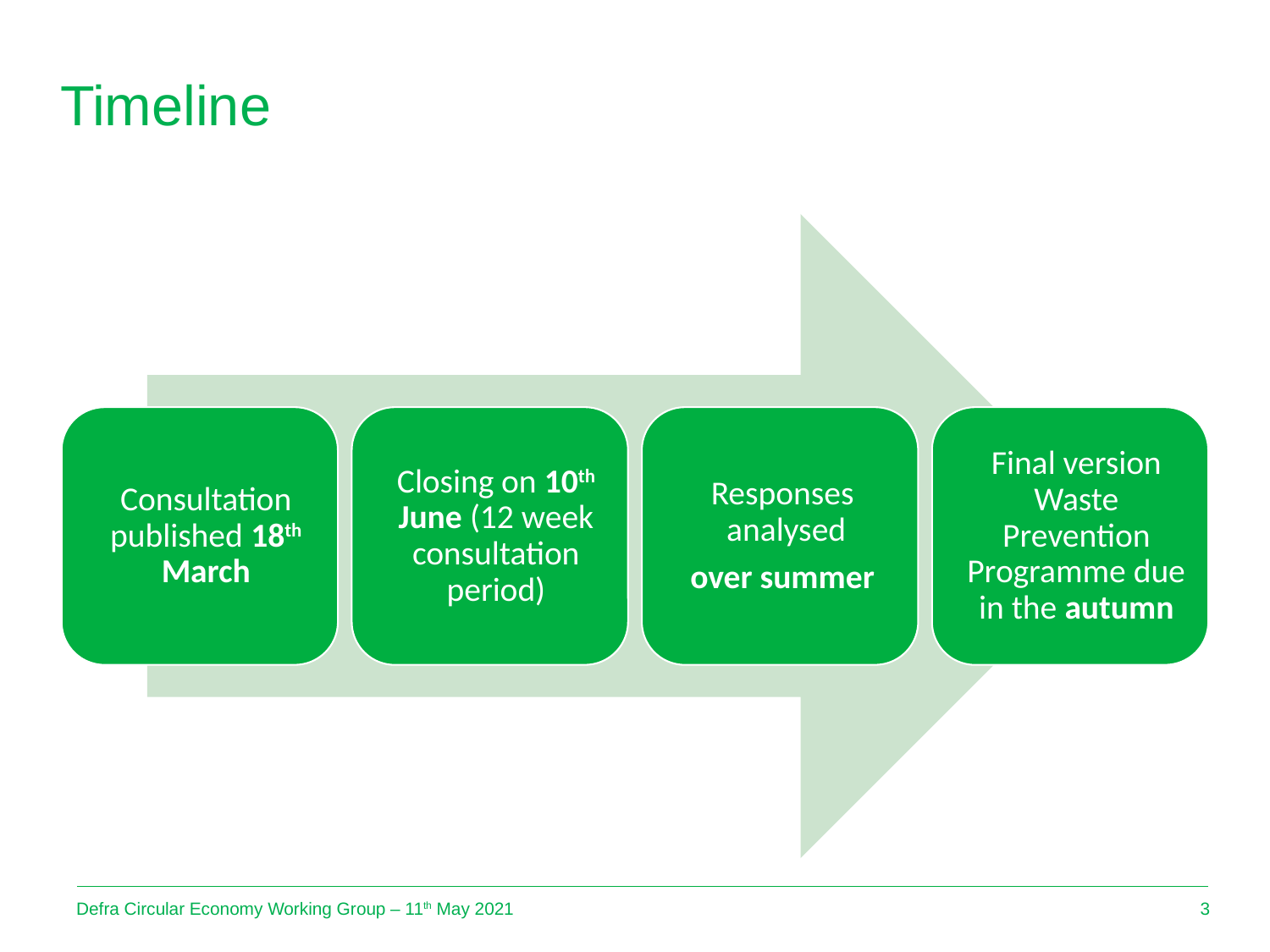

# Timeline
Consultation published 18th March
Closing on 10th June (12 week consultation period)
Responses  analysed
over summer
Final version Waste Prevention Programme due in the autumn
Defra Circular Economy Working Group – 11th May 2021
3